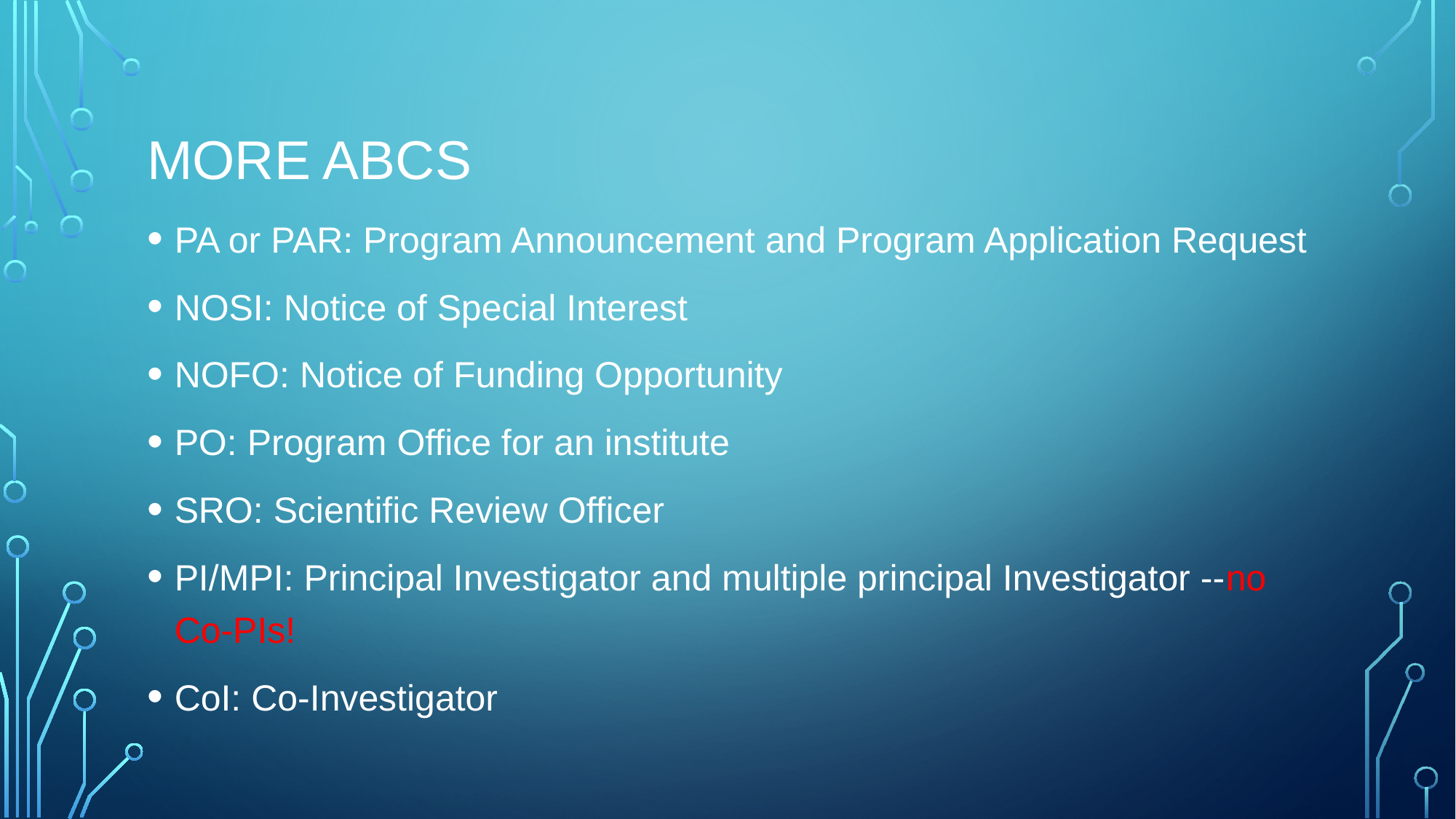

# More ABCs
PA or PAR: Program Announcement and Program Application Request
NOSI: Notice of Special Interest
NOFO: Notice of Funding Opportunity
PO: Program Office for an institute
SRO: Scientific Review Officer
PI/MPI: Principal Investigator and multiple principal Investigator --no Co-PIs!
CoI: Co-Investigator